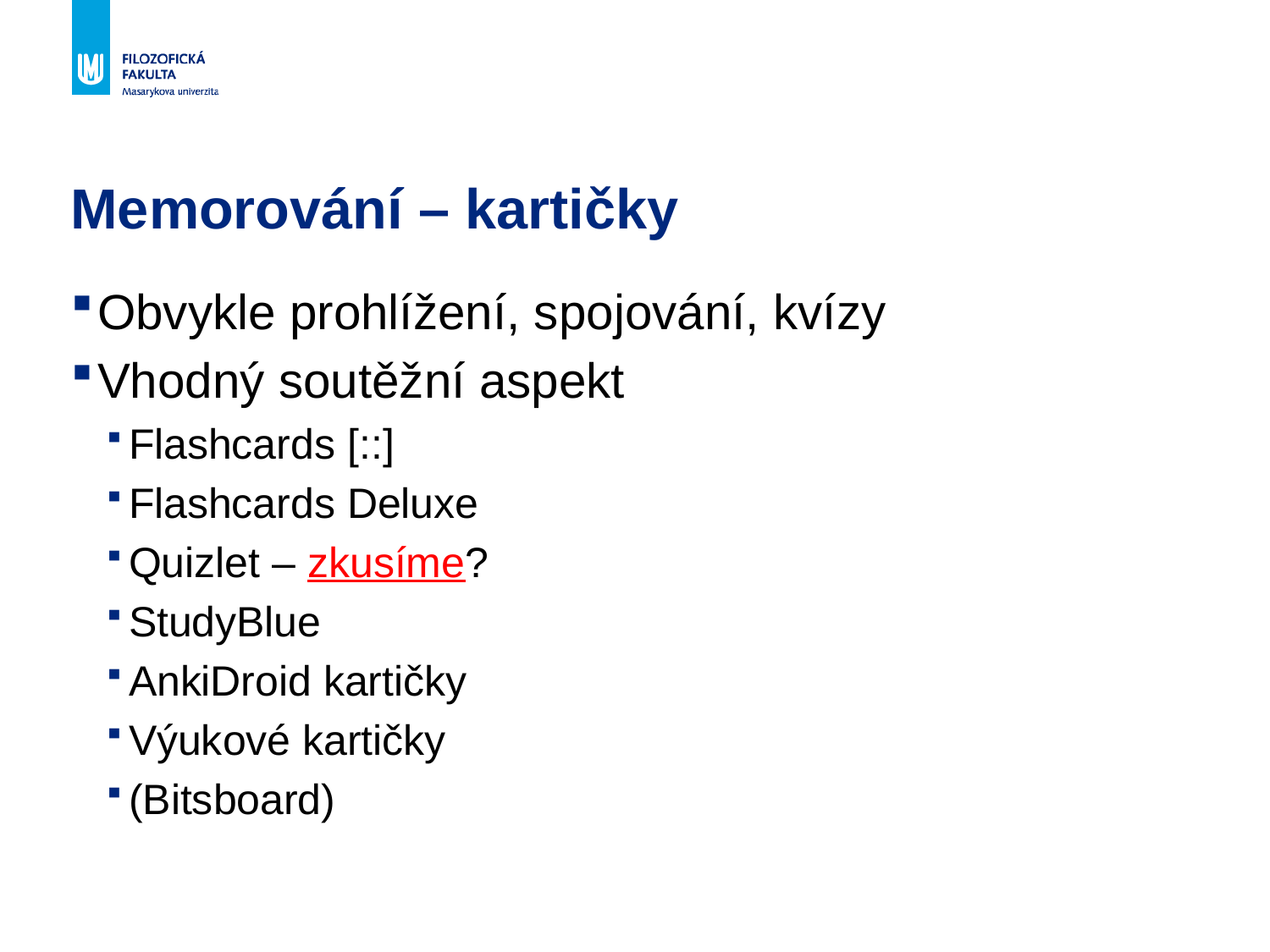

# Memorování – kartičky
Obvykle prohlížení, spojování, kvízy
Vhodný soutěžní aspekt
Flashcards [::]
Flashcards Deluxe
Quizlet – zkusíme?
StudyBlue
AnkiDroid kartičky
Výukové kartičky
(Bitsboard)